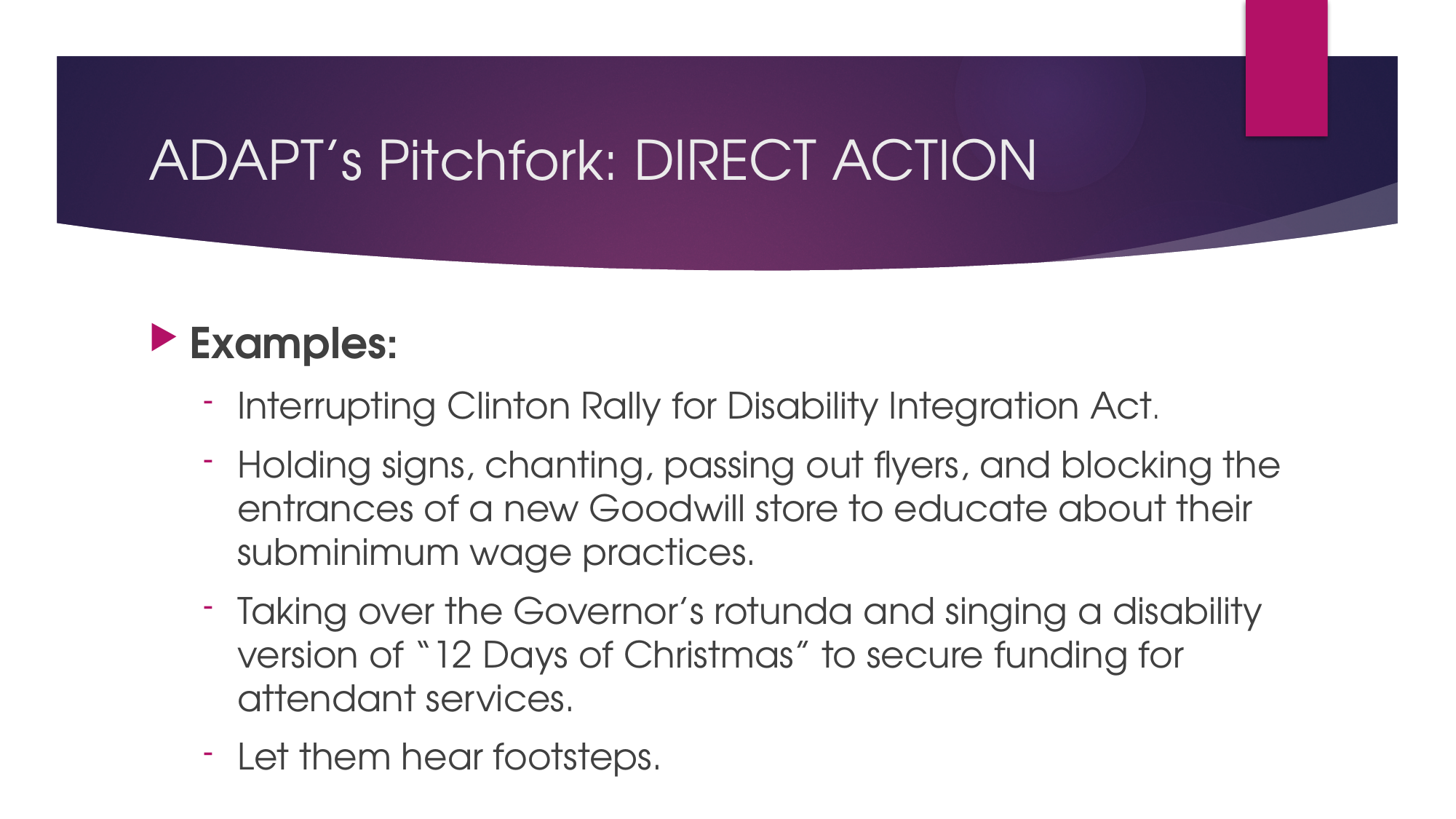

# ADAPT’s Pitchfork: DIRECT ACTION
Examples:
Interrupting Clinton Rally for Disability Integration Act.
Holding signs, chanting, passing out flyers, and blocking the entrances of a new Goodwill store to educate about their subminimum wage practices.
Taking over the Governor’s rotunda and singing a disability version of “12 Days of Christmas” to secure funding for attendant services.
Let them hear footsteps.